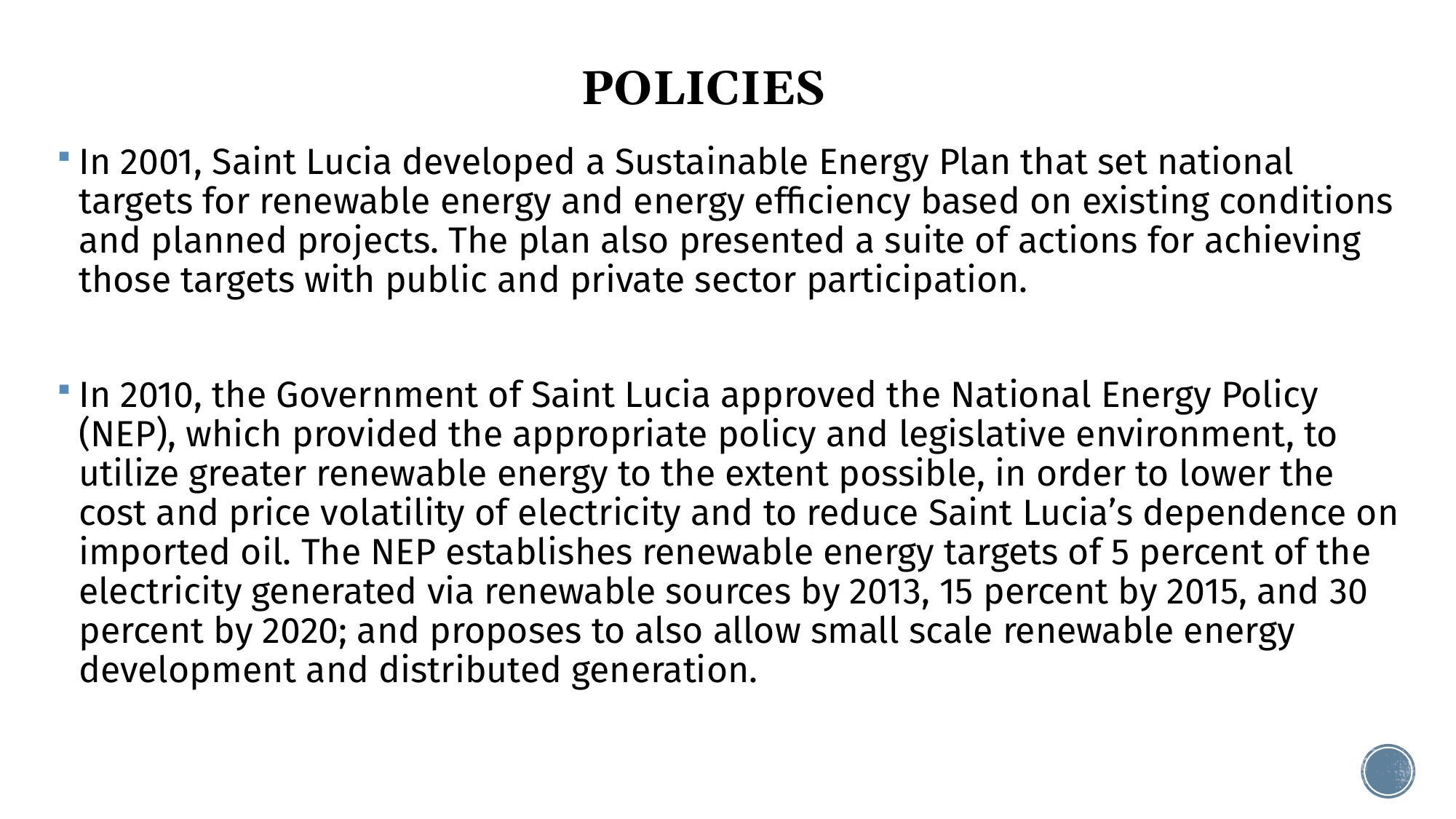

# POLICIES
In 2001, Saint Lucia developed a Sustainable Energy Plan that set national targets for renewable energy and energy efficiency based on existing conditions and planned projects. The plan also presented a suite of actions for achieving those targets with public and private sector participation.

In 2010, the Government of Saint Lucia approved the National Energy Policy (NEP), which provided the appropriate policy and legislative environment, to utilize greater renewable energy to the extent possible, in order to lower the cost and price volatility of electricity and to reduce Saint Lucia’s dependence on imported oil. The NEP establishes renewable energy targets of 5 percent of the electricity generated via renewable sources by 2013, 15 percent by 2015, and 30 percent by 2020; and proposes to also allow small scale renewable energy development and distributed generation.